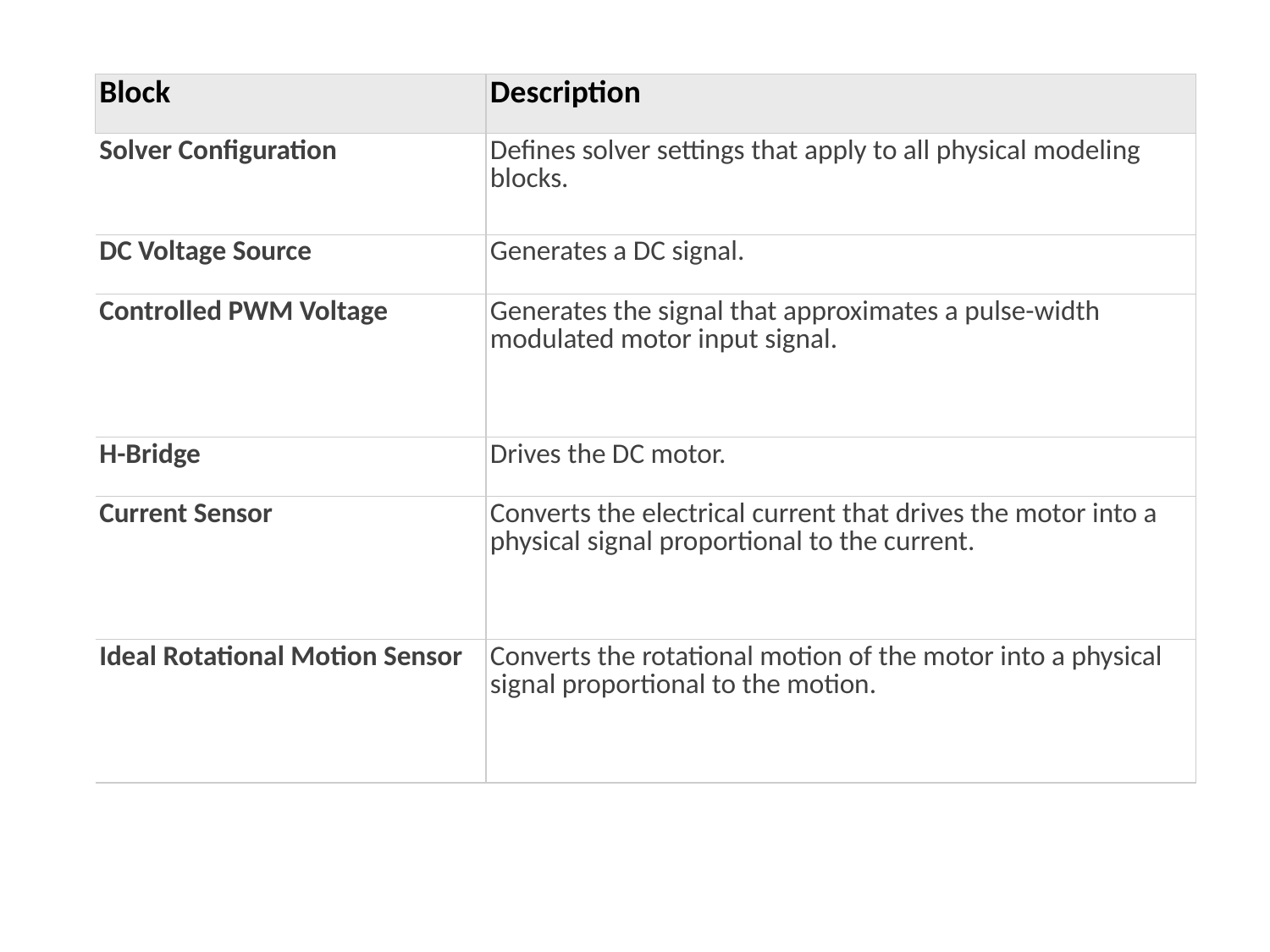

| Block | Description |
| --- | --- |
| Solver Configuration | Defines solver settings that apply to all physical modeling blocks. |
| DC Voltage Source | Generates a DC signal. |
| Controlled PWM Voltage | Generates the signal that approximates a pulse-width modulated motor input signal. |
| H-Bridge | Drives the DC motor. |
| Current Sensor | Converts the electrical current that drives the motor into a physical signal proportional to the current. |
| Ideal Rotational Motion Sensor | Converts the rotational motion of the motor into a physical signal proportional to the motion. |